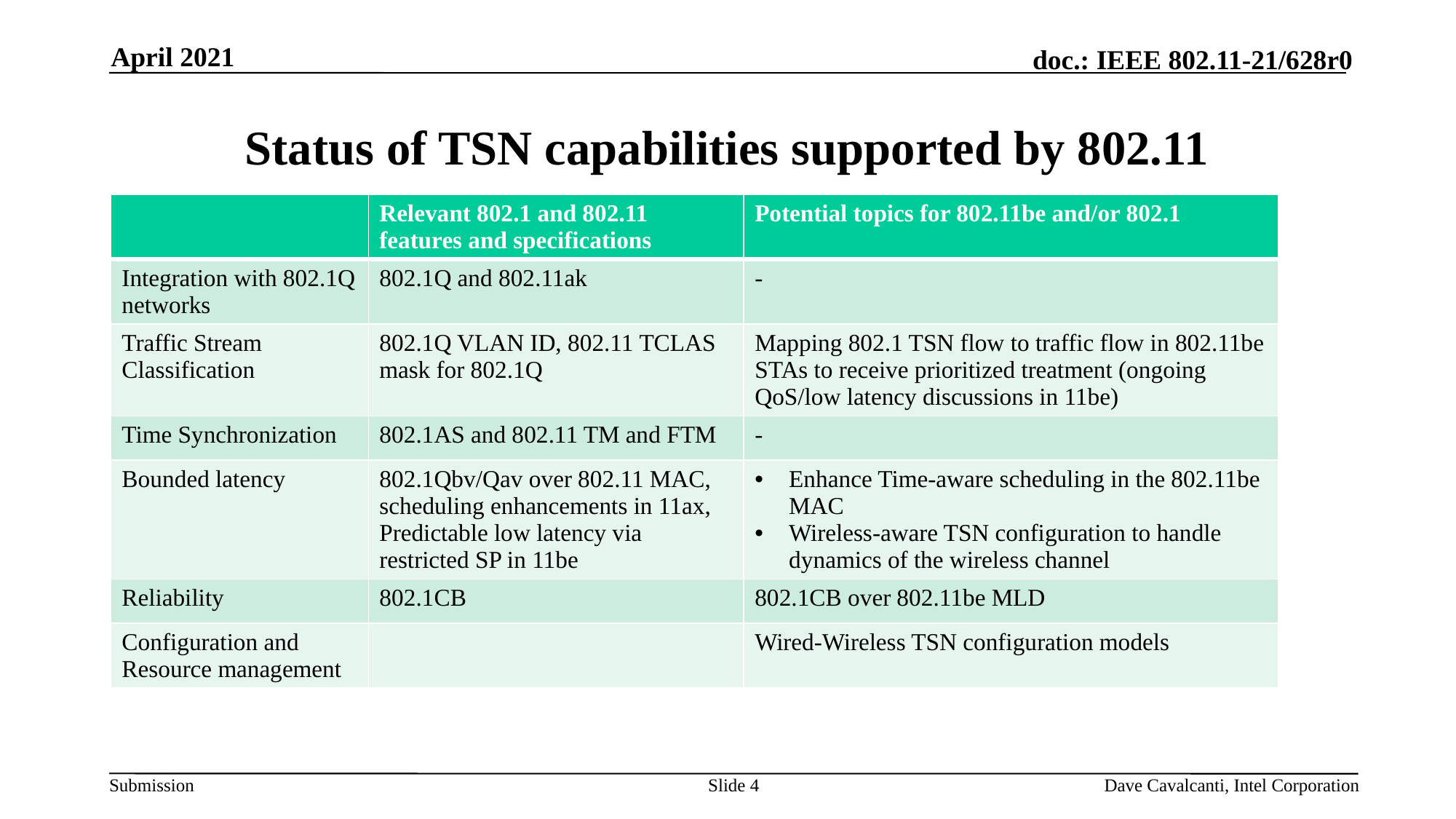

April 2021
# Status of TSN capabilities supported by 802.11
|  | Relevant 802.1 and 802.11 features and specifications | Potential topics for 802.11be and/or 802.1 |
| --- | --- | --- |
| Integration with 802.1Q networks | 802.1Q and 802.11ak | - |
| Traffic Stream Classification | 802.1Q VLAN ID, 802.11 TCLAS mask for 802.1Q | Mapping 802.1 TSN flow to traffic flow in 802.11be STAs to receive prioritized treatment (ongoing QoS/low latency discussions in 11be) |
| Time Synchronization | 802.1AS and 802.11 TM and FTM | - |
| Bounded latency | 802.1Qbv/Qav over 802.11 MAC, scheduling enhancements in 11ax, Predictable low latency via restricted SP in 11be | Enhance Time-aware scheduling in the 802.11be MAC Wireless-aware TSN configuration to handle dynamics of the wireless channel |
| Reliability | 802.1CB | 802.1CB over 802.11be MLD |
| Configuration and Resource management |  | Wired-Wireless TSN configuration models |
Slide 4
Dave Cavalcanti, Intel Corporation